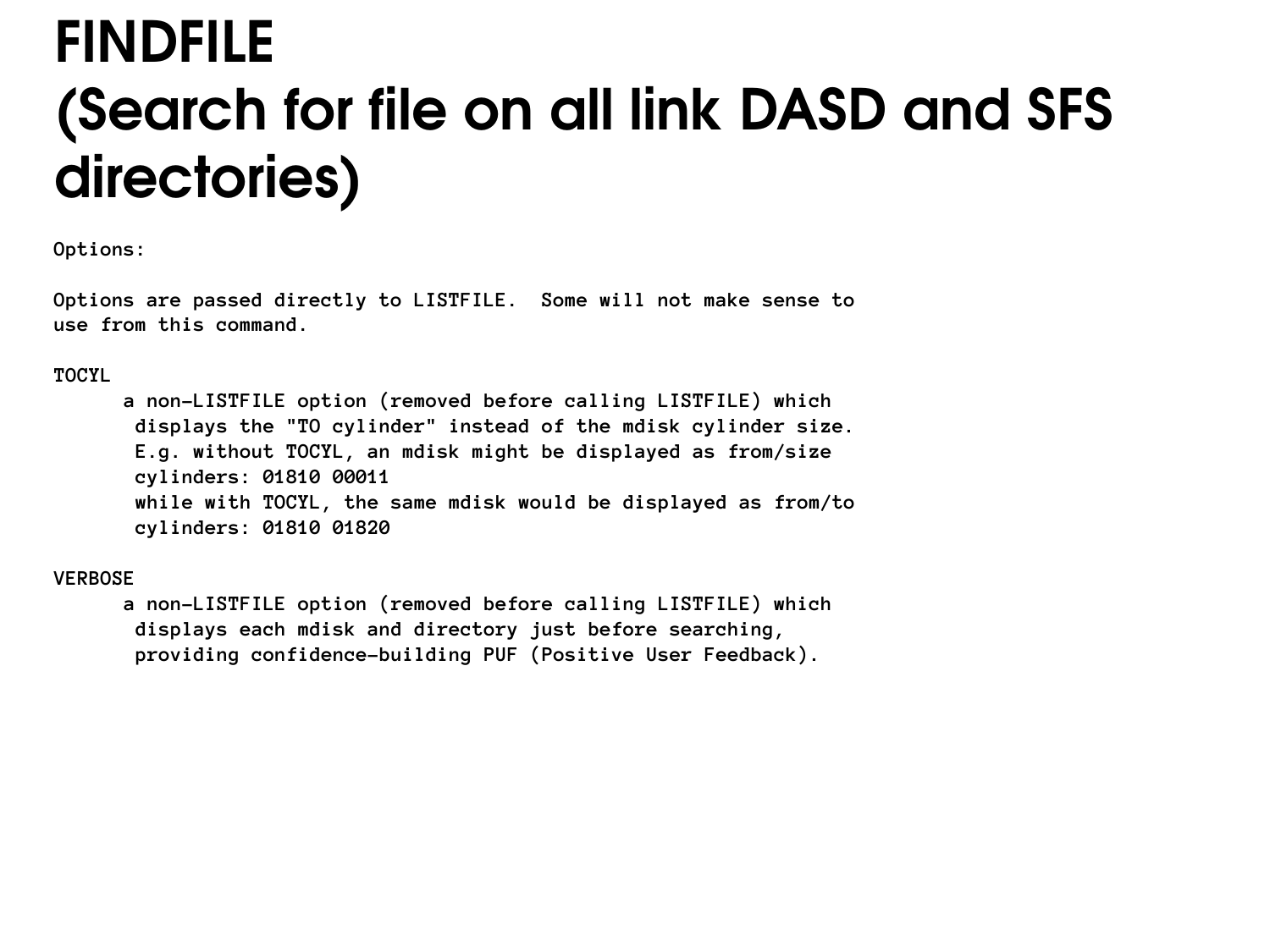

FINDFILE
(Search for file on all link DASD and SFS directories)

Options:

Options are passed directly to LISTFILE.  Some will not make sense to
use from this command.

TOCYL
      a non-LISTFILE option (removed before calling LISTFILE) which
       displays the "TO cylinder" instead of the mdisk cylinder size.
       E.g. without TOCYL, an mdisk might be displayed as from/size
       cylinders: 01810 00011
       while with TOCYL, the same mdisk would be displayed as from/to
       cylinders: 01810 01820

VERBOSE
      a non-LISTFILE option (removed before calling LISTFILE) which
       displays each mdisk and directory just before searching,
       providing confidence-building PUF (Positive User Feedback).

21